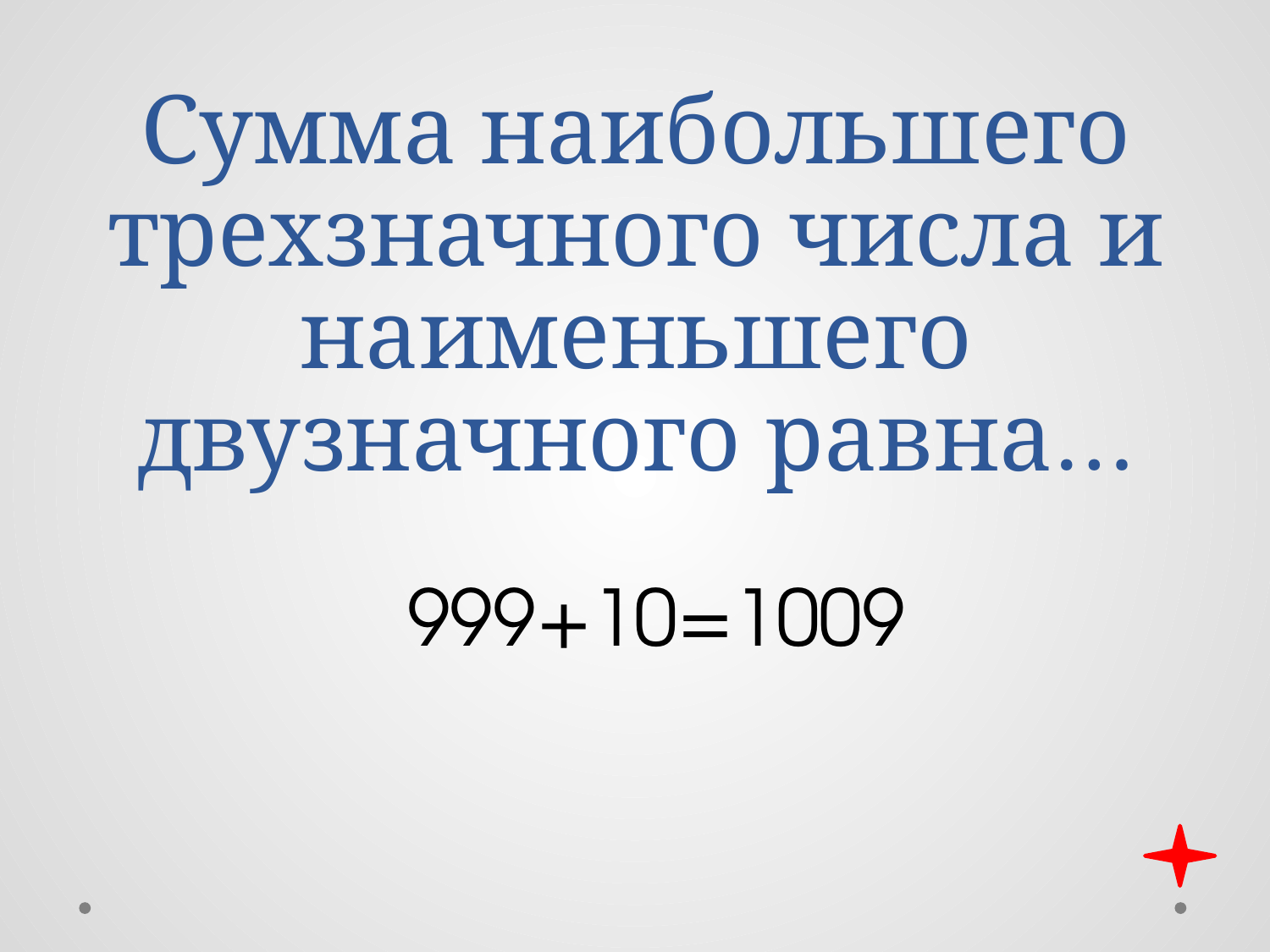

# Сумма наибольшего трехзначного числа и наименьшего двузначного равна…
999+10=1009